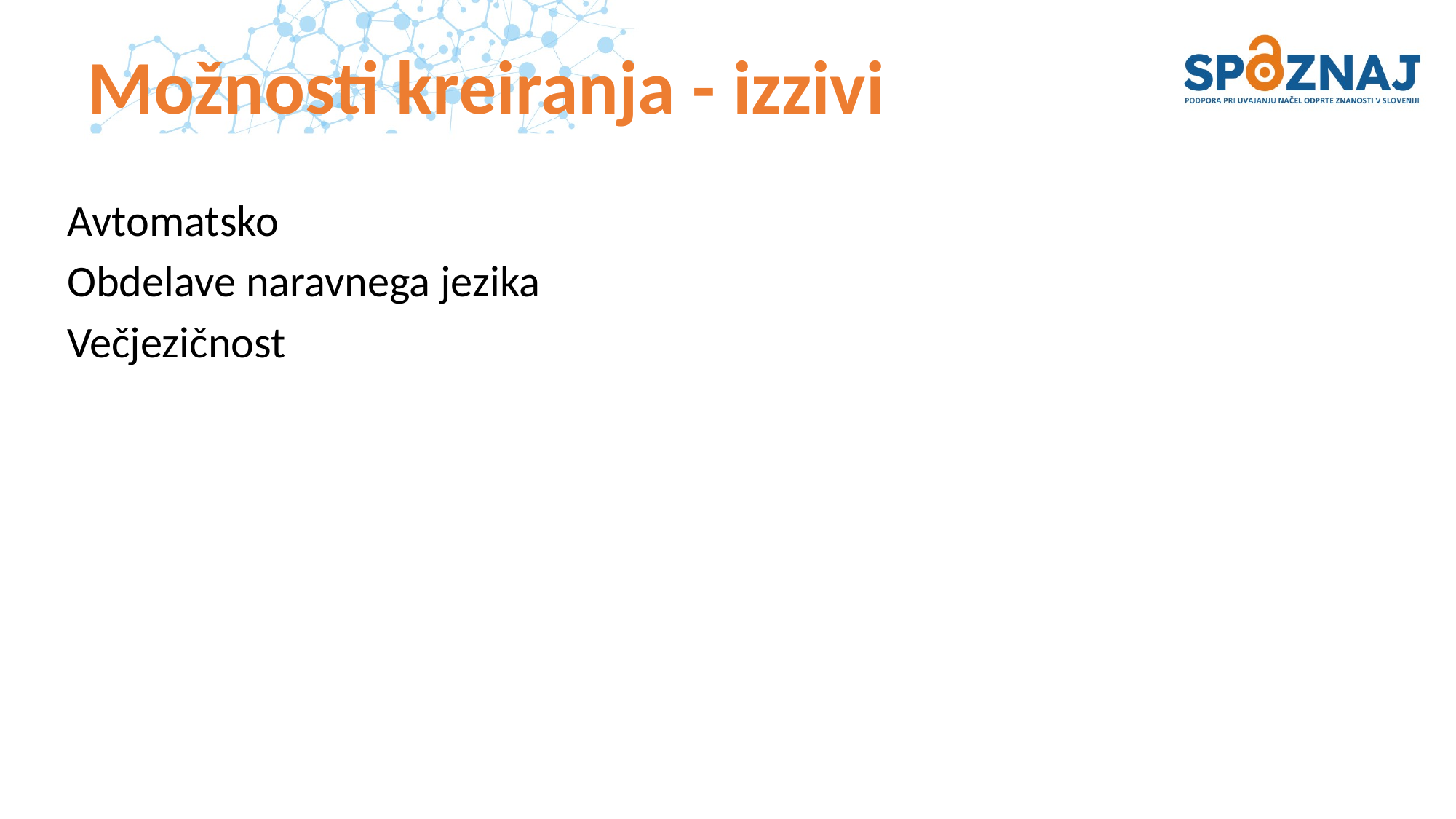

# Možnosti kreiranja - izzivi
Avtomatsko
Obdelave naravnega jezika
Večjezičnost